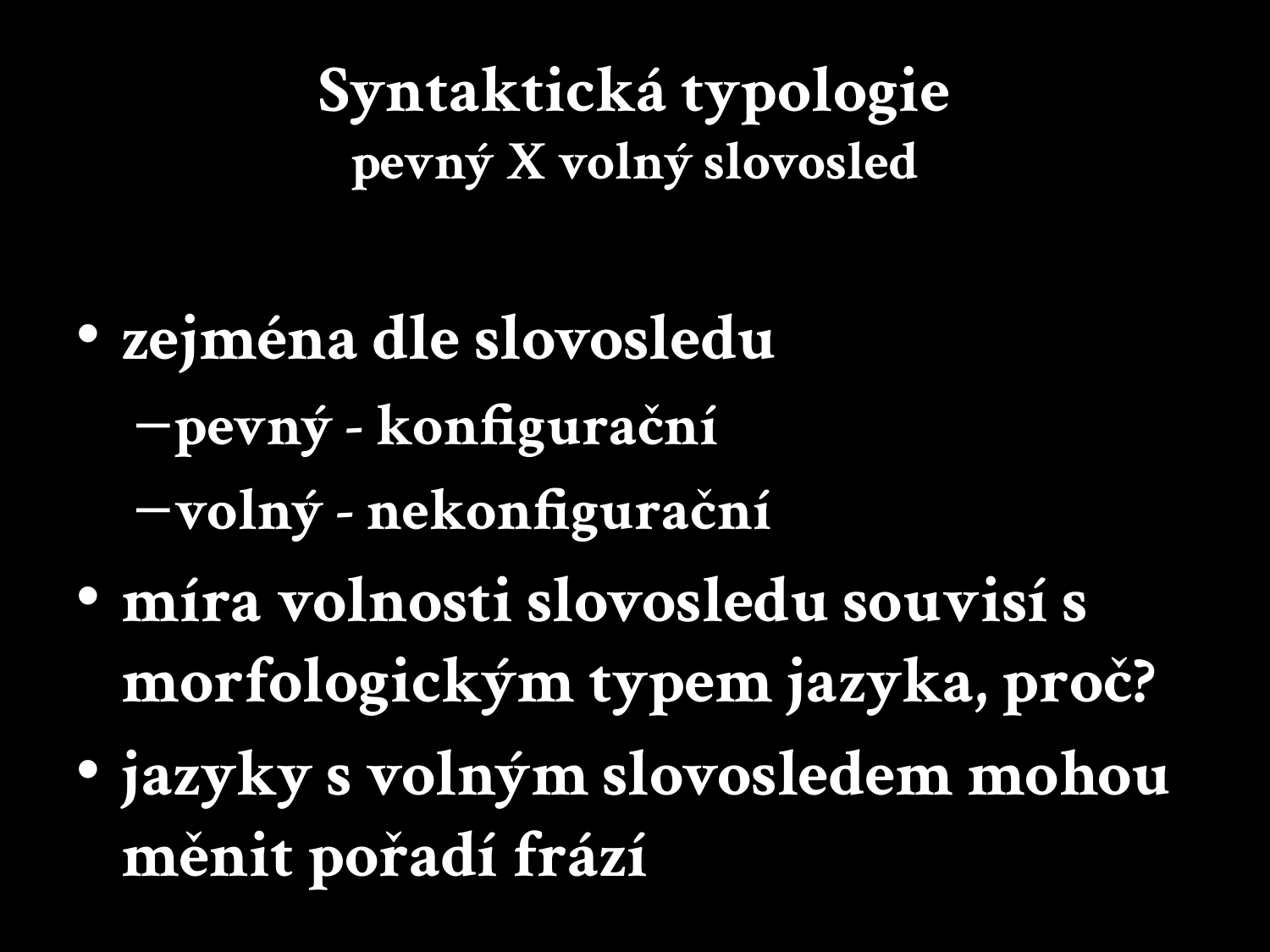

# Syntaktická typologie pevný X volný slovosled
zejména dle slovosledu
pevný - konfigurační
volný - nekonfigurační
míra volnosti slovosledu souvisí s morfologickým typem jazyka, proč?
jazyky s volným slovosledem mohou měnit pořadí frází